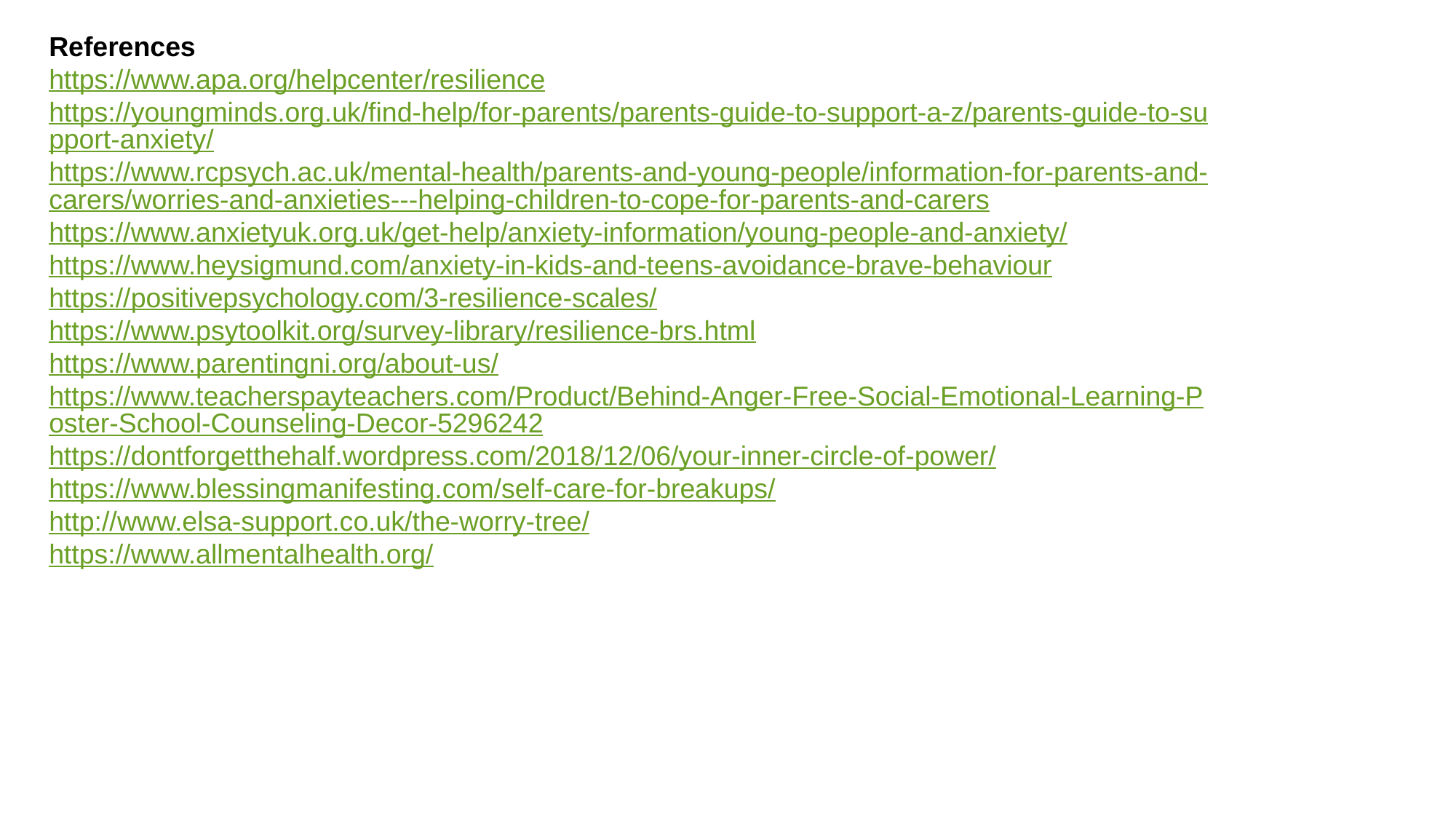

References
https://www.apa.org/helpcenter/resilience
https://youngminds.org.uk/find-help/for-parents/parents-guide-to-support-a-z/parents-guide-to-support-anxiety/
https://www.rcpsych.ac.uk/mental-health/parents-and-young-people/information-for-parents-and-carers/worries-and-anxieties---helping-children-to-cope-for-parents-and-carers
https://www.anxietyuk.org.uk/get-help/anxiety-information/young-people-and-anxiety/
https://www.heysigmund.com/anxiety-in-kids-and-teens-avoidance-brave-behaviour
https://positivepsychology.com/3-resilience-scales/
https://www.psytoolkit.org/survey-library/resilience-brs.html
https://www.parentingni.org/about-us/
https://www.teacherspayteachers.com/Product/Behind-Anger-Free-Social-Emotional-Learning-Poster-School-Counseling-Decor-5296242
https://dontforgetthehalf.wordpress.com/2018/12/06/your-inner-circle-of-power/
https://www.blessingmanifesting.com/self-care-for-breakups/
http://www.elsa-support.co.uk/the-worry-tree/
https://www.allmentalhealth.org/